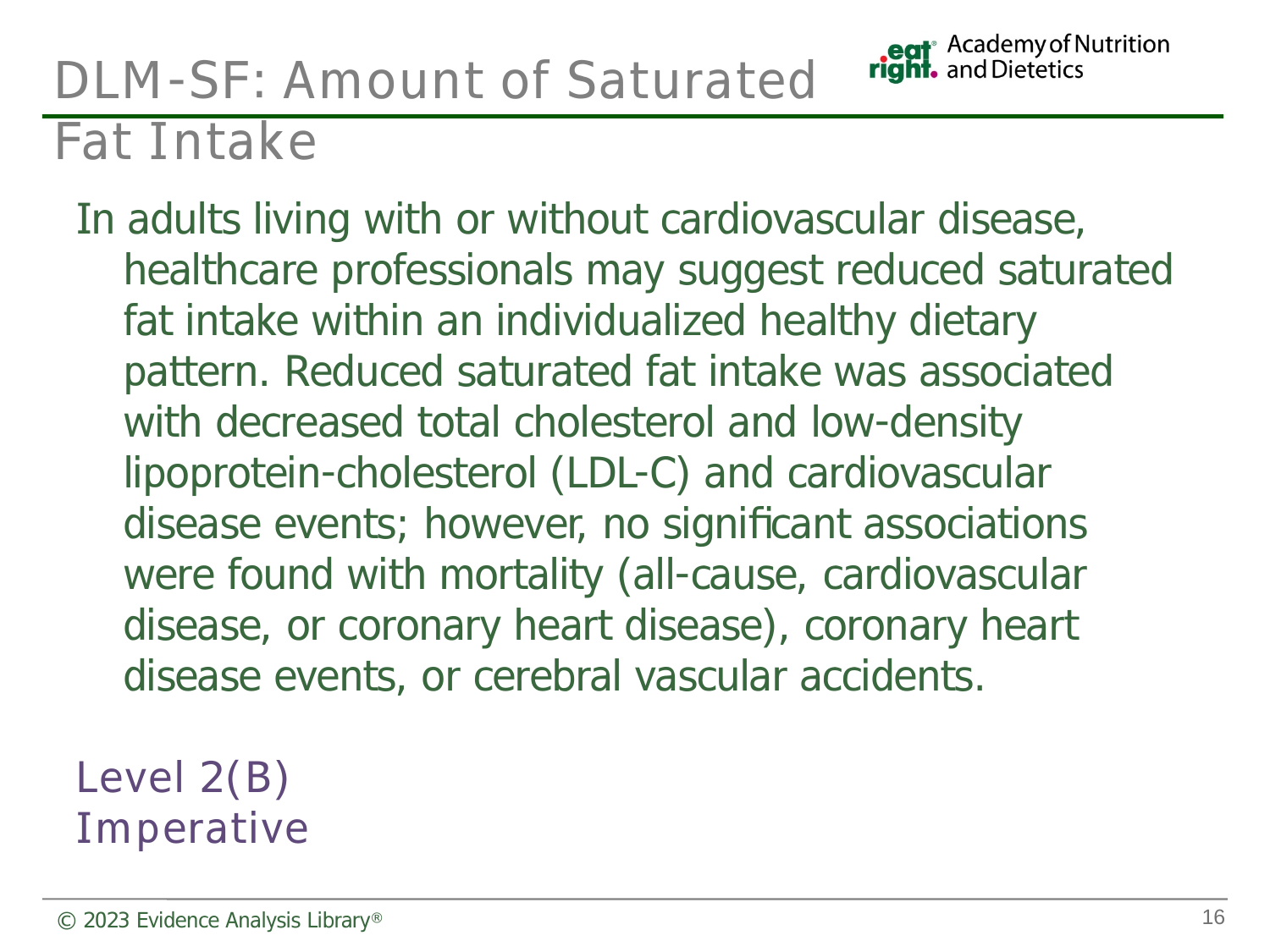

DLM-SF: Amount of Saturated Fat Intake
In adults living with or without cardiovascular disease, healthcare professionals may suggest reduced saturated fat intake within an individualized healthy dietary pattern. Reduced saturated fat intake was associated with decreased total cholesterol and low-density lipoprotein-cholesterol (LDL-C) and cardiovascular disease events; however, no significant associations were found with mortality (all-cause, cardiovascular disease, or coronary heart disease), coronary heart disease events, or cerebral vascular accidents.

Level 2(B)
Imperative

16
© 2023 Evidence Analysis Library®